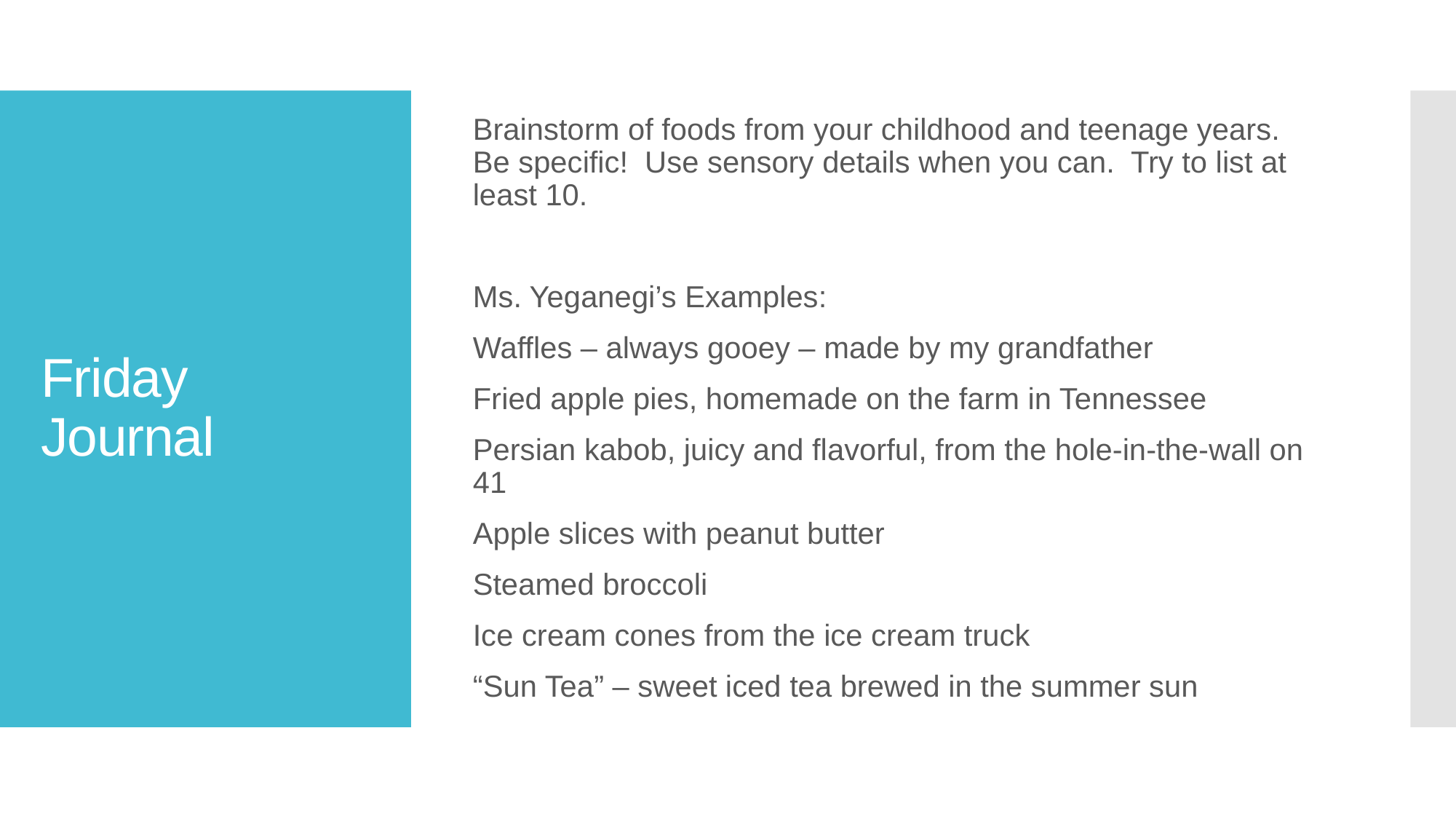

Brainstorm of foods from your childhood and teenage years.  Be specific!  Use sensory details when you can.  Try to list at least 10.

Ms. Yeganegi’s Examples:
Waffles – always gooey – made by my grandfather
Fried apple pies, homemade on the farm in Tennessee
Persian kabob, juicy and flavorful, from the hole-in-the-wall on 41
Apple slices with peanut butter
Steamed broccoli
Ice cream cones from the ice cream truck
“Sun Tea” – sweet iced tea brewed in the summer sun
# Friday Journal